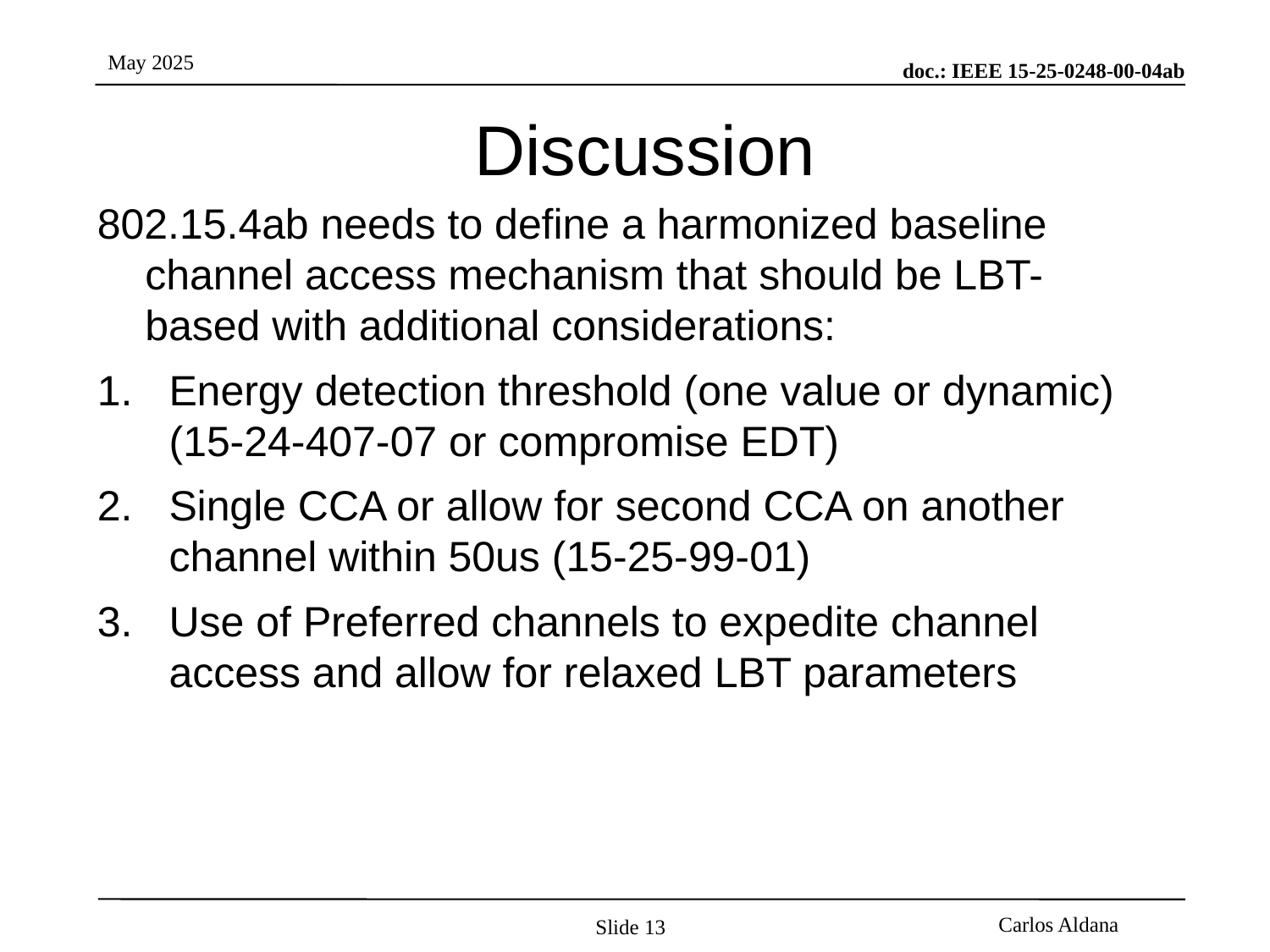

# Discussion
802.15.4ab needs to define a harmonized baseline channel access mechanism that should be LBT-based with additional considerations:
Energy detection threshold (one value or dynamic) (15-24-407-07 or compromise EDT)
Single CCA or allow for second CCA on another channel within 50us (15-25-99-01)
Use of Preferred channels to expedite channel access and allow for relaxed LBT parameters
Slide 13